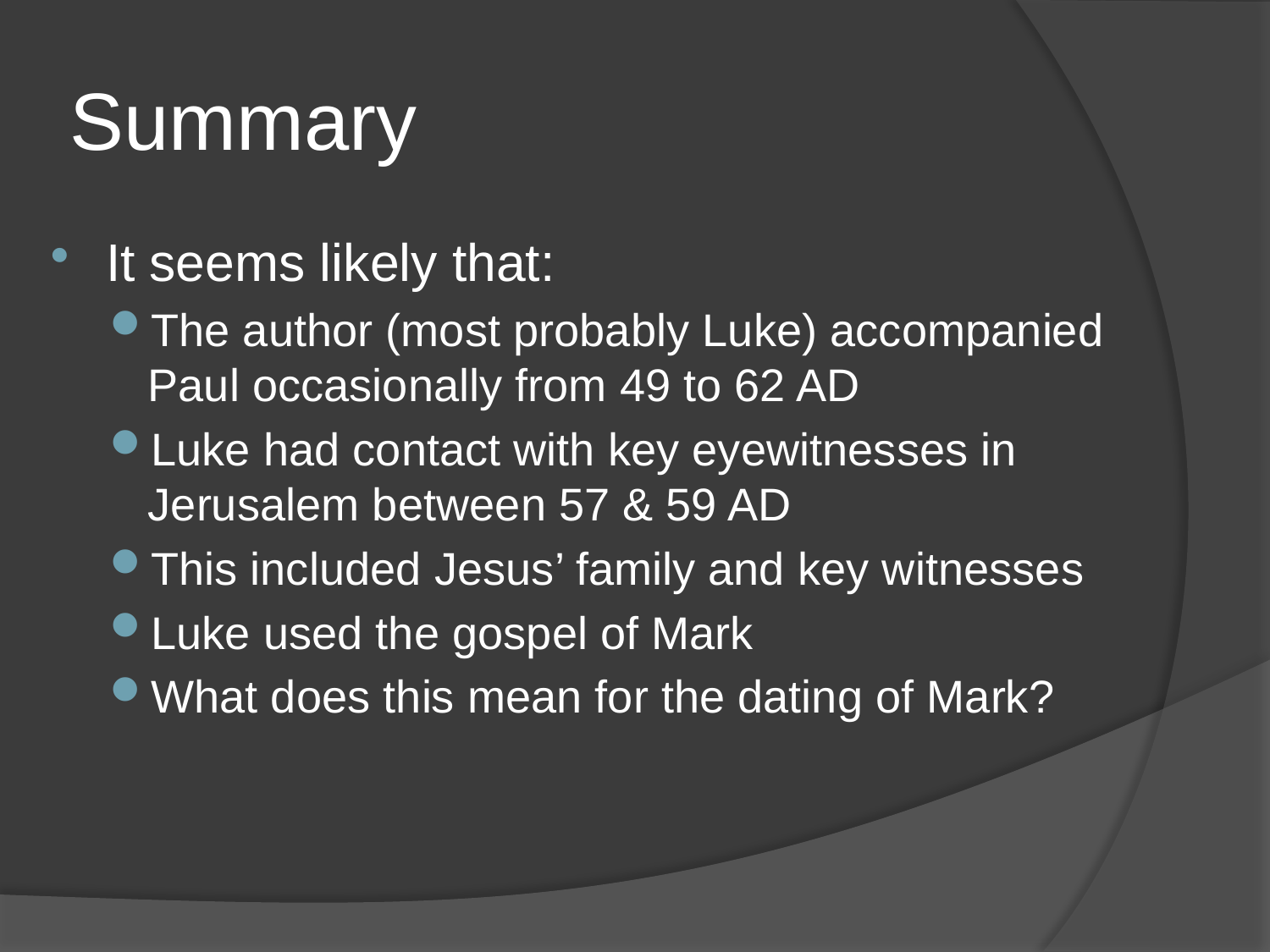

# Summary
It seems likely that:
The author (most probably Luke) accompanied Paul occasionally from 49 to 62 AD
Luke had contact with key eyewitnesses in Jerusalem between 57 & 59 AD
This included Jesus’ family and key witnesses
Luke used the gospel of Mark
What does this mean for the dating of Mark?